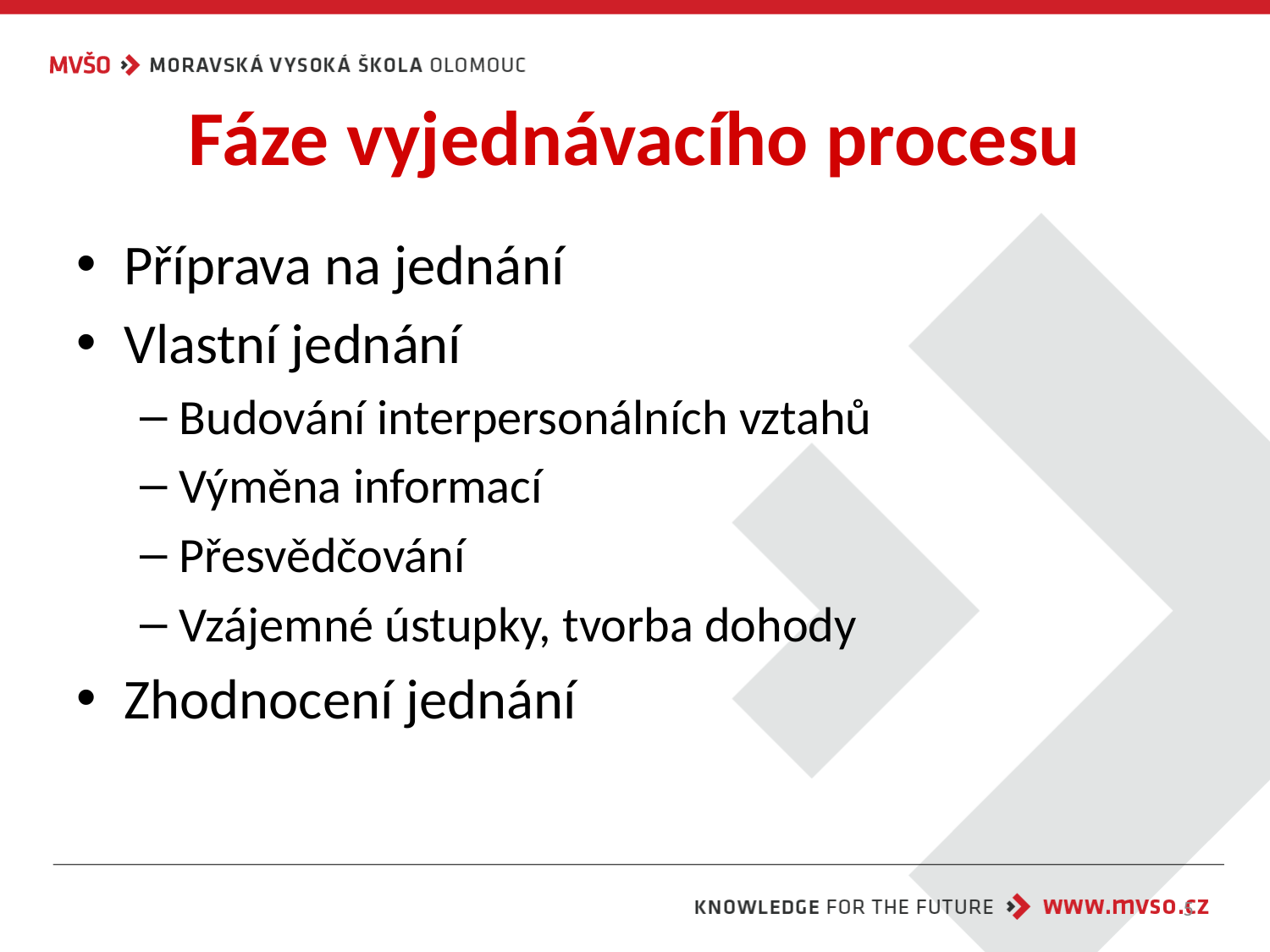

# Fáze vyjednávacího procesu
Příprava na jednání
Vlastní jednání
Budování interpersonálních vztahů
Výměna informací
Přesvědčování
Vzájemné ústupky, tvorba dohody
Zhodnocení jednání
5